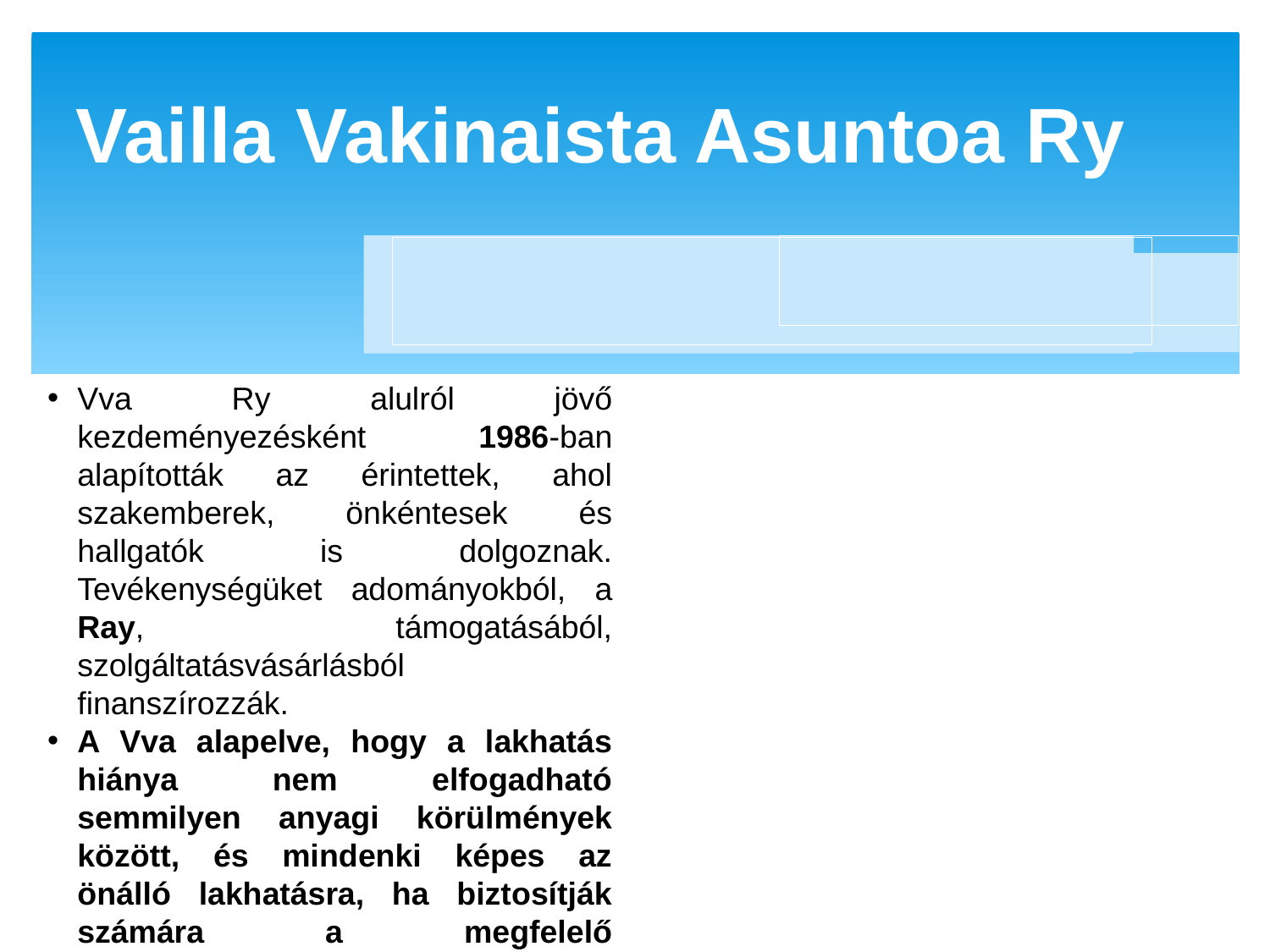

Vailla Vakinaista Asuntoa Ry

Vva Ry alulról jövő kezdeményezésként 1986-ban alapították az érintettek, ahol szakemberek, önkéntesek és hallgatók is dolgoznak. Tevékenységüket adományokból, a Ray, támogatásából, szolgáltatásvásárlásból finanszírozzák.
A Vva alapelve, hogy a lakhatás hiánya nem elfogadható semmilyen anyagi körülmények között, és mindenki képes az önálló lakhatásra, ha biztosítják számára a megfelelő körülményeket és támogatást.